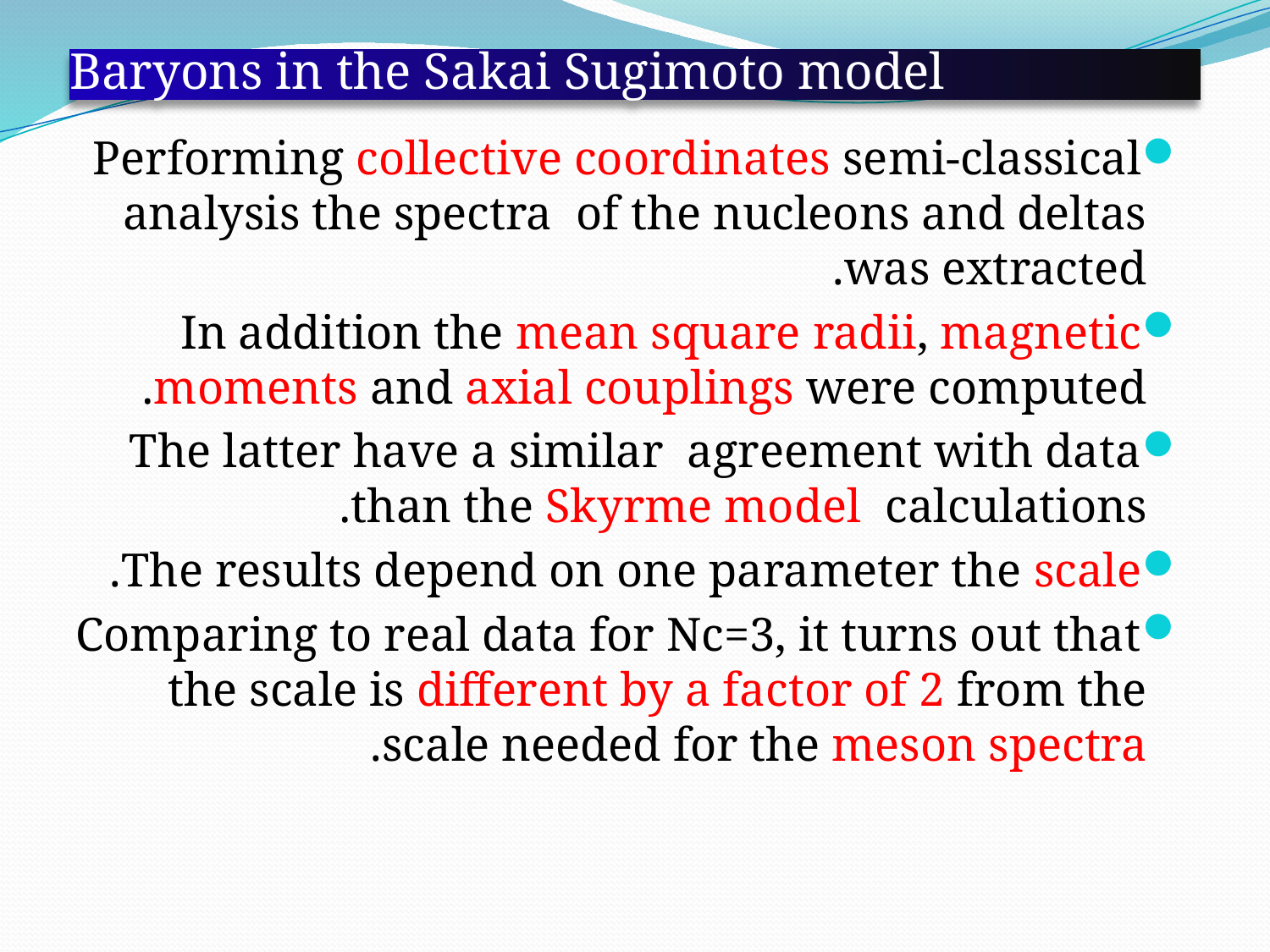

# Baryons in the Sakai Sugimoto model
Performing collective coordinates semi-classical analysis the spectra  of the nucleons and deltas was extracted.
In addition the mean square radii, magnetic moments and axial couplings were computed.
The latter have a similar  agreement with data than the Skyrme model  calculations.
The results depend on one parameter the scale.
Comparing to real data for Nc=3, it turns out that the scale is different by a factor of 2 from the scale needed for the meson spectra.